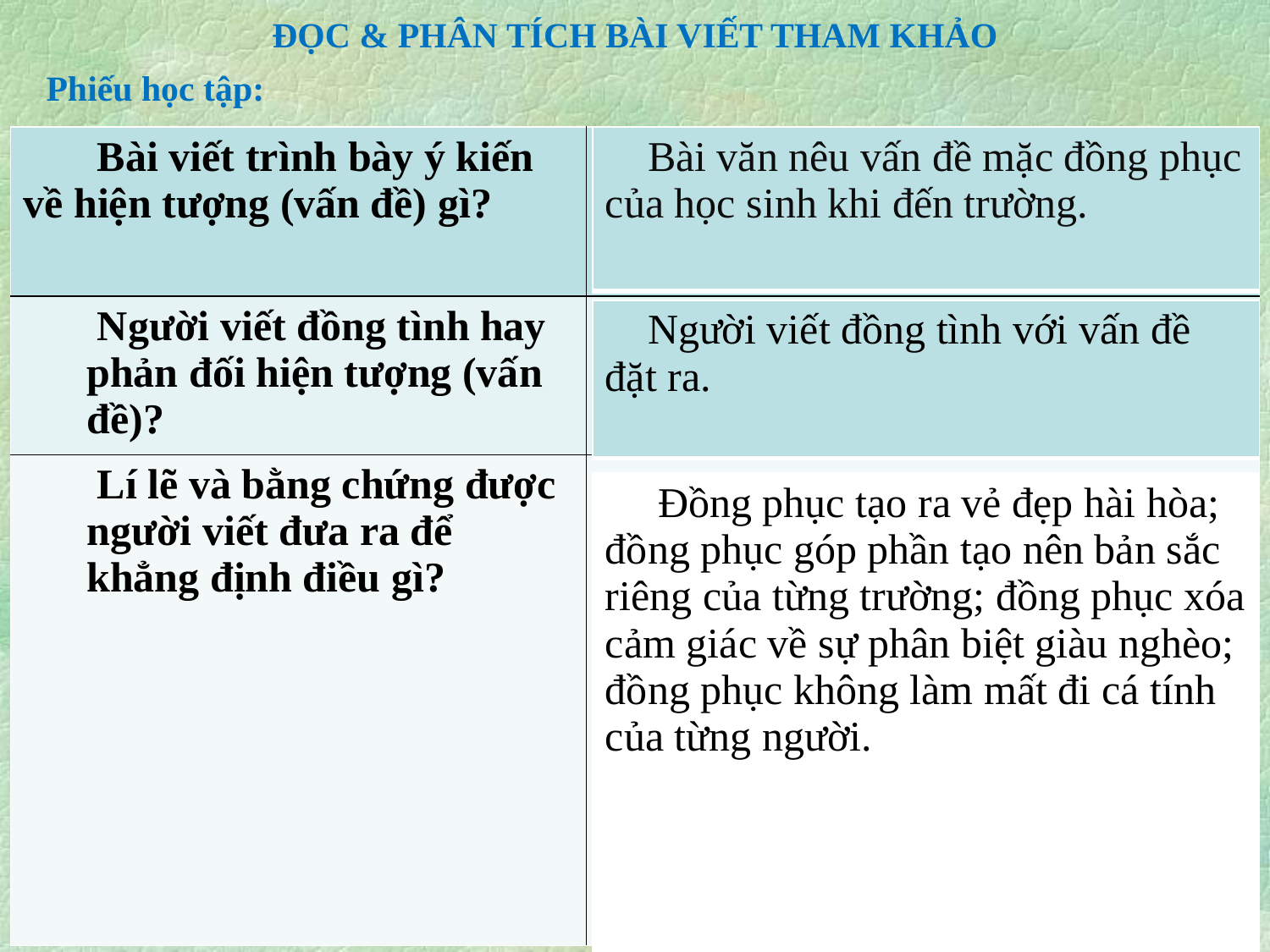

# ĐỌC & PHÂN TÍCH BÀI VIẾT THAM KHẢO
Phiếu học tập:
| Bài viết trình bày ý kiến về hiện tượng (vấn đề) gì? |  |
| --- | --- |
| Người viết đồng tình hay phản đối hiện tượng (vấn đề)? |  |
| Lí lẽ và bằng chứng được người viết đưa ra để khẳng định điều gì? |  |
| Bài văn nêu vấn đề mặc đồng phục của học sinh khi đến trường. |
| --- |
| Người viết đồng tình với vấn đề đặt ra. |
| --- |
| Đồng phục tạo ra vẻ đẹp hài hòa; đồng phục góp phần tạo nên bản sắc riêng của từng trường; đồng phục xóa cảm giác về sự phân biệt giàu nghèo; đồng phục không làm mất đi cá tính của từng người. |
| --- |